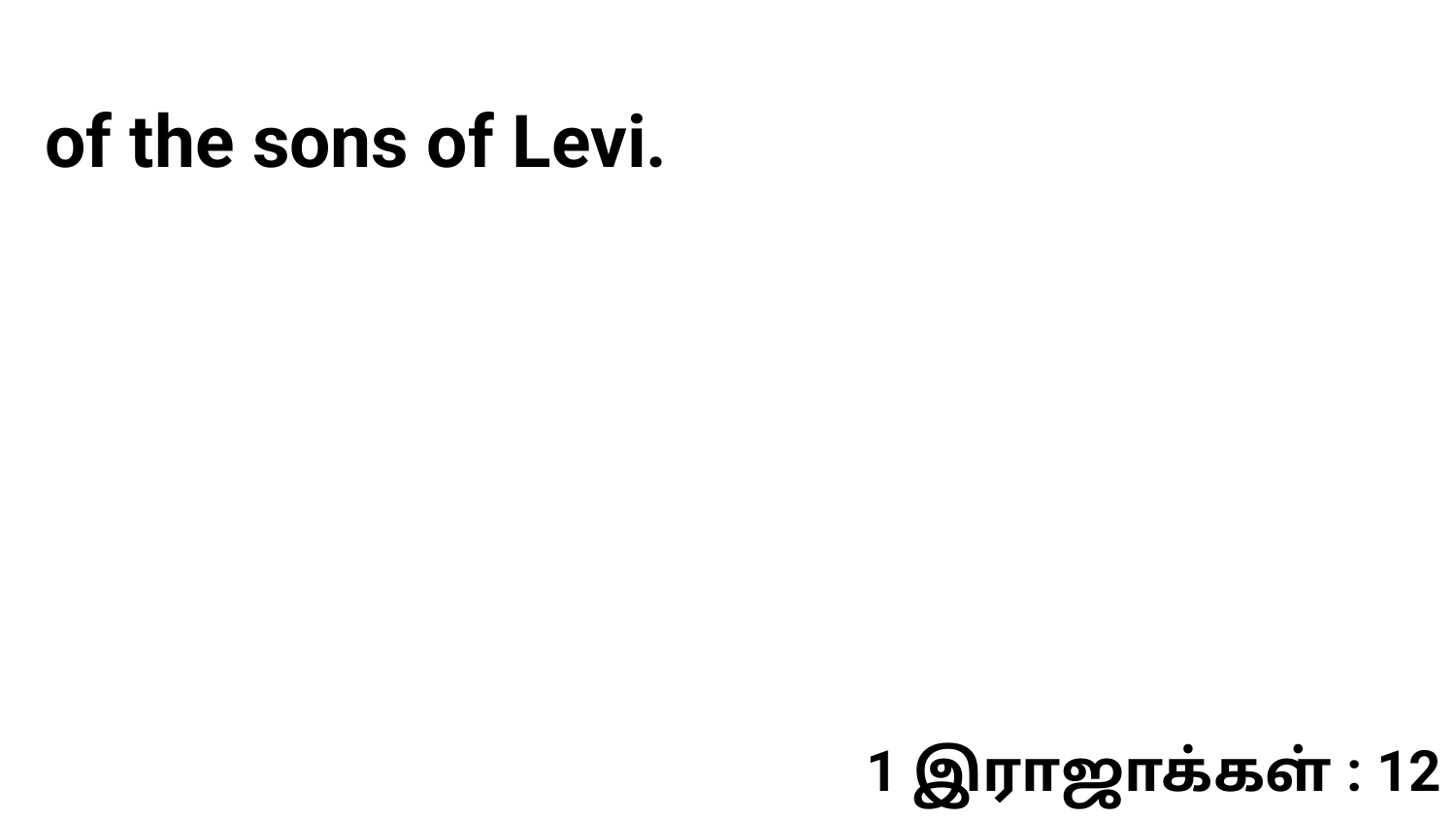

of the sons of Levi.
1 இராஜாக்கள் : 12